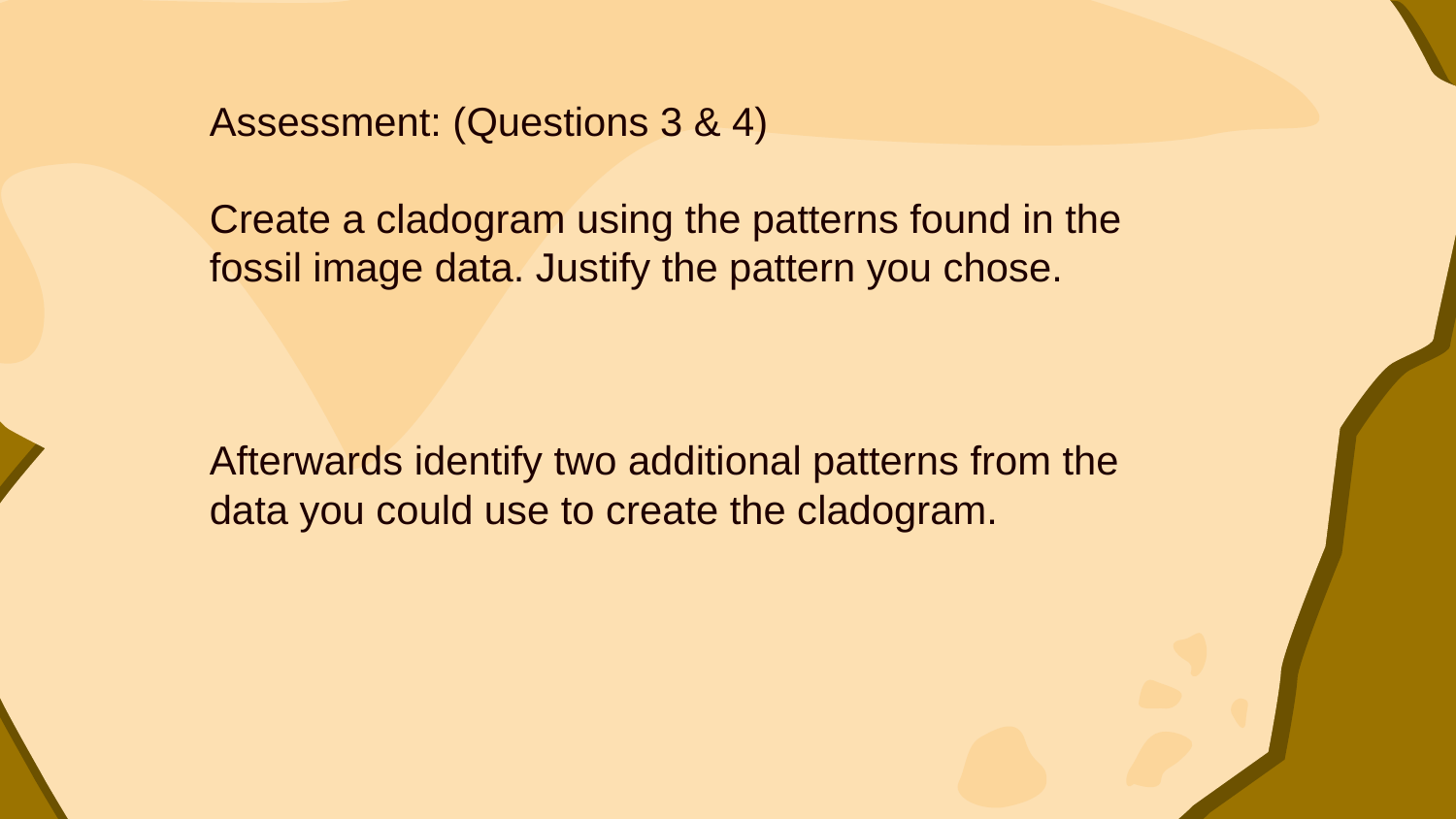

Assessment: (Questions 3 & 4)

Create a cladogram using the patterns found in the fossil image data. Justify the pattern you chose.

Afterwards identify two additional patterns from the data you could use to create the cladogram.